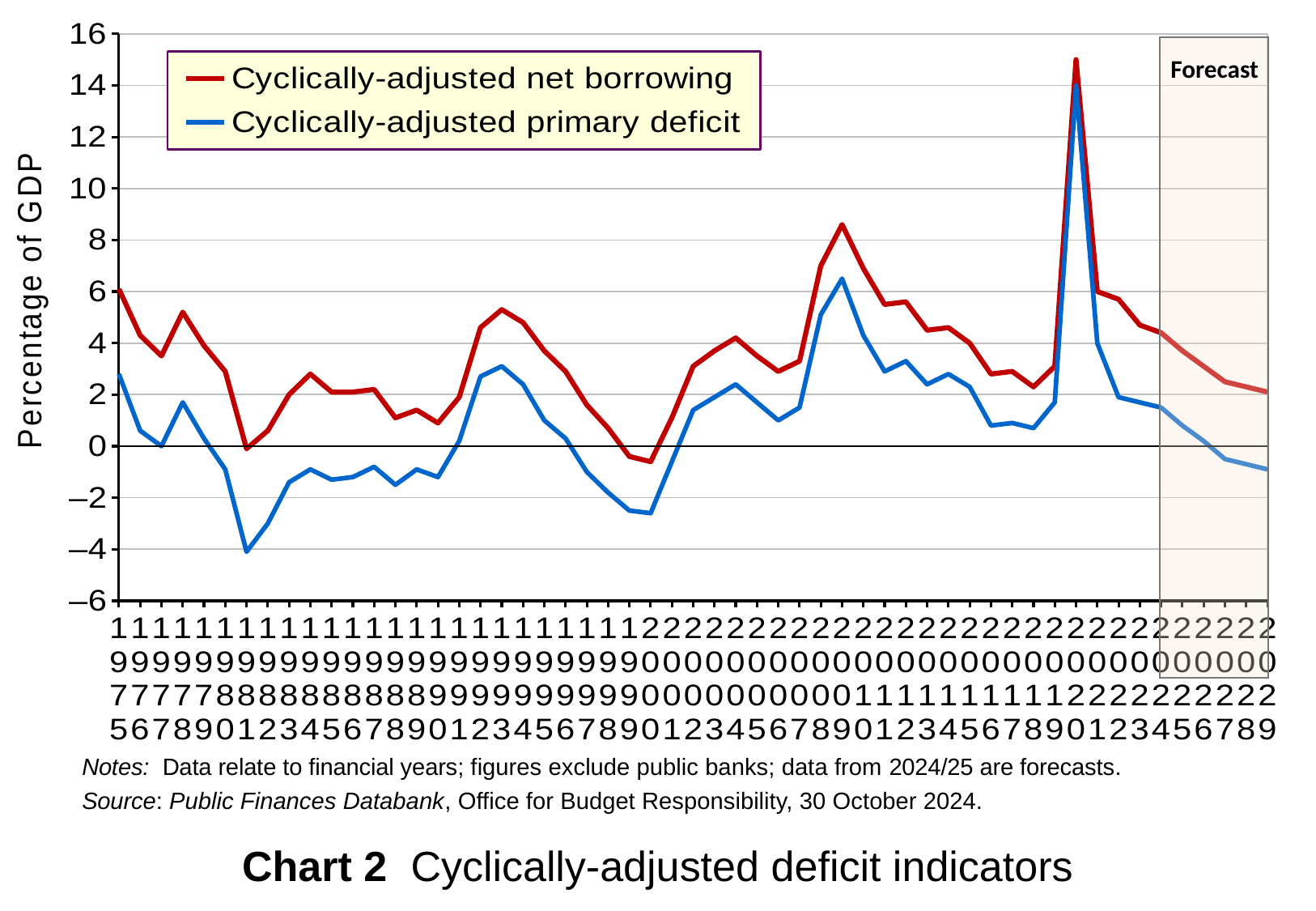

### Chart

| Category | Cyclically-adjusted net borrowing | Cyclically-adjusted primary deficit |  |
|---|---|---|---|
| 1975 | 6.1 | 2.8 | 0.0 |
| 1976 | 4.3 | 0.6 | None |
| 1977 | 3.5 | 0.0 | None |
| 1978 | 5.2 | 1.7 | None |
| 1979 | 3.9 | 0.3 | None |
| 1980 | 2.9 | -0.9 | None |
| 1981 | -0.1 | -4.1 | None |
| 1982 | 0.6 | -3.0 | None |
| 1983 | 2.0 | -1.4 | None |
| 1984 | 2.8 | -0.9 | None |
| 1985 | 2.1 | -1.3 | None |
| 1986 | 2.1 | -1.2 | None |
| 1987 | 2.2 | -0.8 | None |
| 1988 | 1.1 | -1.5 | None |
| 1989 | 1.4 | -0.9 | None |
| 1990 | 0.9 | -1.2 | None |
| 1991 | 1.9 | 0.2 | None |
| 1992 | 4.6 | 2.7 | None |
| 1993 | 5.3 | 3.1 | None |
| 1994 | 4.8 | 2.4 | None |
| 1995 | 3.7 | 1.0 | None |
| 1996 | 2.9 | 0.3 | None |
| 1997 | 1.6 | -1.0 | None |
| 1998 | 0.7 | -1.8 | None |
| 1999 | -0.4 | -2.5 | None |
| 2000 | -0.6 | -2.6 | None |
| 2001 | 1.1 | -0.6 | None |
| 2002 | 3.1 | 1.4 | None |
| 2003 | 3.7 | 1.9 | None |
| 2004 | 4.2 | 2.4 | None |
| 2005 | 3.5 | 1.7 | None |
| 2006 | 2.9 | 1.0 | None |
| 2007 | 3.3 | 1.5 | None |
| 2008 | 7.0 | 5.1 | None |
| 2009 | 8.6 | 6.5 | None |
| 2010 | 6.9 | 4.3 | None |
| 2011 | 5.5 | 2.9 | None |
| 2012 | 5.6 | 3.3 | None |
| 2013 | 4.5 | 2.4 | None |
| 2014 | 4.6 | 2.8 | None |
| 2015 | 4.0 | 2.3 | None |
| 2016 | 2.8 | 0.8 | None |
| 2017 | 2.9 | 0.9 | None |
| 2018 | 2.3 | 0.7 | None |
| 2019 | 3.1 | 1.7 | None |
| 2020 | 15.0 | 14.0 | None |
| 2021 | 6.0 | 4.0 | None |
| 2022 | 5.7 | 1.9 | None |
| 2023 | 4.7 | 1.7 | None |
| 2024 | 4.4 | 1.5 | None |
| 2025 | 3.7 | 0.8 | None |
| 2026 | 3.1 | 0.2 | None |
| 2027 | 2.5 | -0.5 | None |
| 2028 | 2.3 | -0.7 | None |
| 2029 | 2.1 | -0.9 | 0.0 |
Forecast
Notes:  Data relate to financial years; figures exclude public banks; data from 2024/25 are forecasts.
Source: Public Finances Databank, Office for Budget Responsibility, 30 October 2024.
Chart 2  Cyclically-adjusted deficit indicators